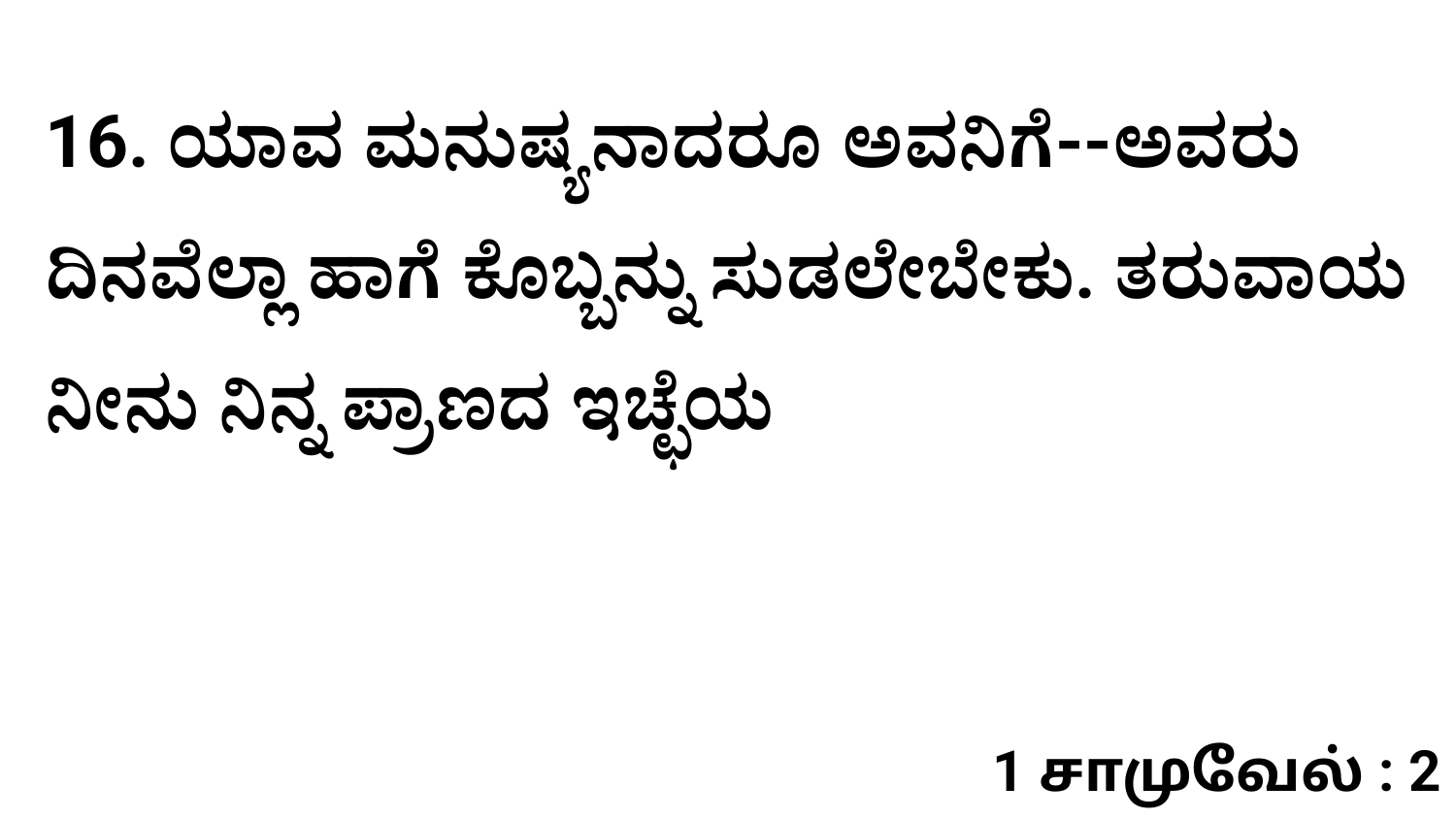

16. ಯಾವ ಮನುಷ್ಯನಾದರೂ ಅವನಿಗೆ--ಅವರು ದಿನವೆಲ್ಲಾ ಹಾಗೆ ಕೊಬ್ಬನ್ನು ಸುಡಲೇಬೇಕು. ತರುವಾಯ ನೀನು ನಿನ್ನ ಪ್ರಾಣದ ಇಚ್ಛೆಯ
1 சாமுவேல் : 2